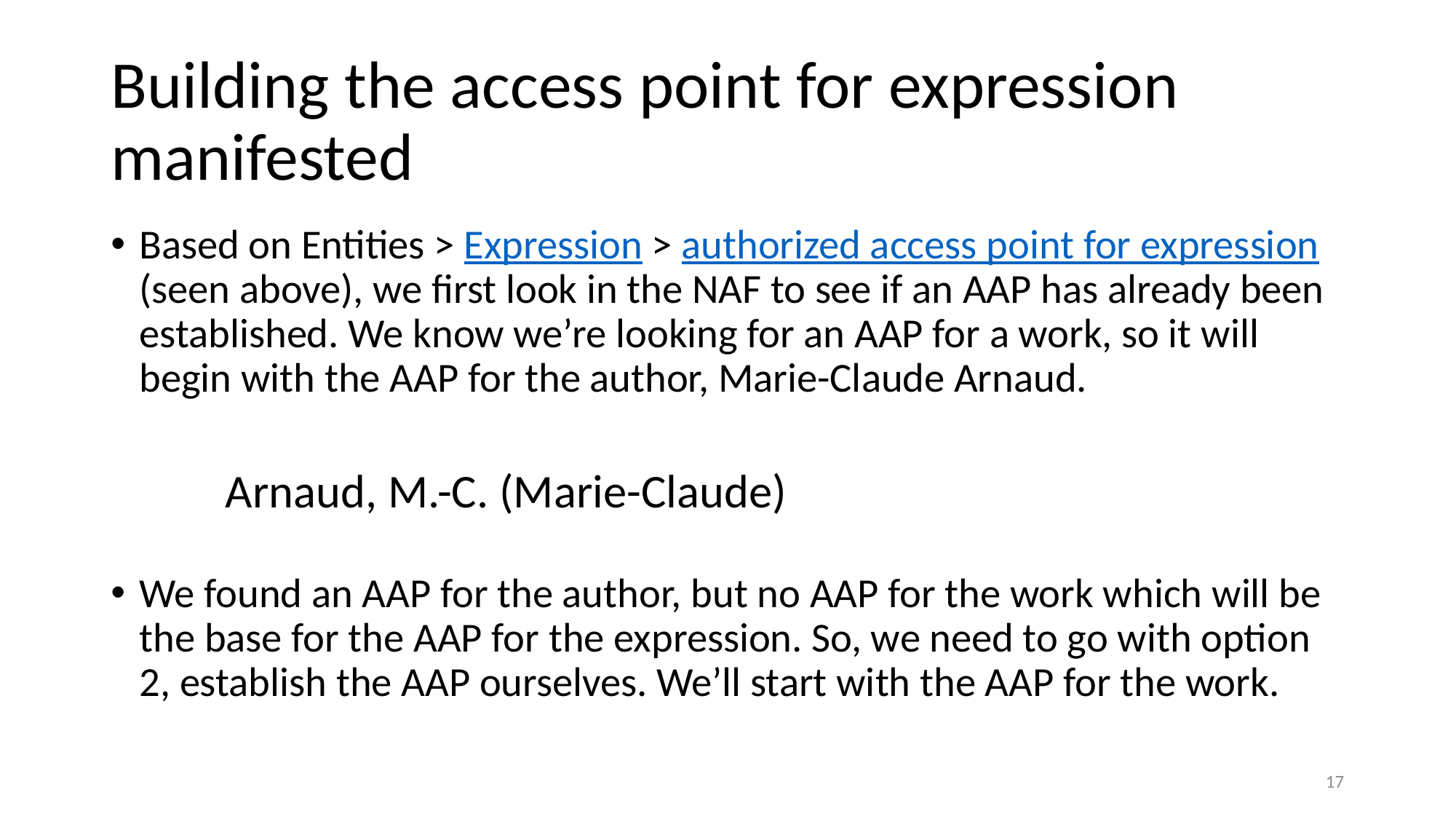

# Building the access point for expression manifested
Based on Entities > Expression > authorized access point for expression (seen above), we first look in the NAF to see if an AAP has already been established. We know we’re looking for an AAP for a work, so it will begin with the AAP for the author, Marie-Claude Arnaud.

Arnaud, M.-C. (Marie-Claude)

We found an AAP for the author, but no AAP for the work which will be the base for the AAP for the expression. So, we need to go with option 2, establish the AAP ourselves. We’ll start with the AAP for the work.
17